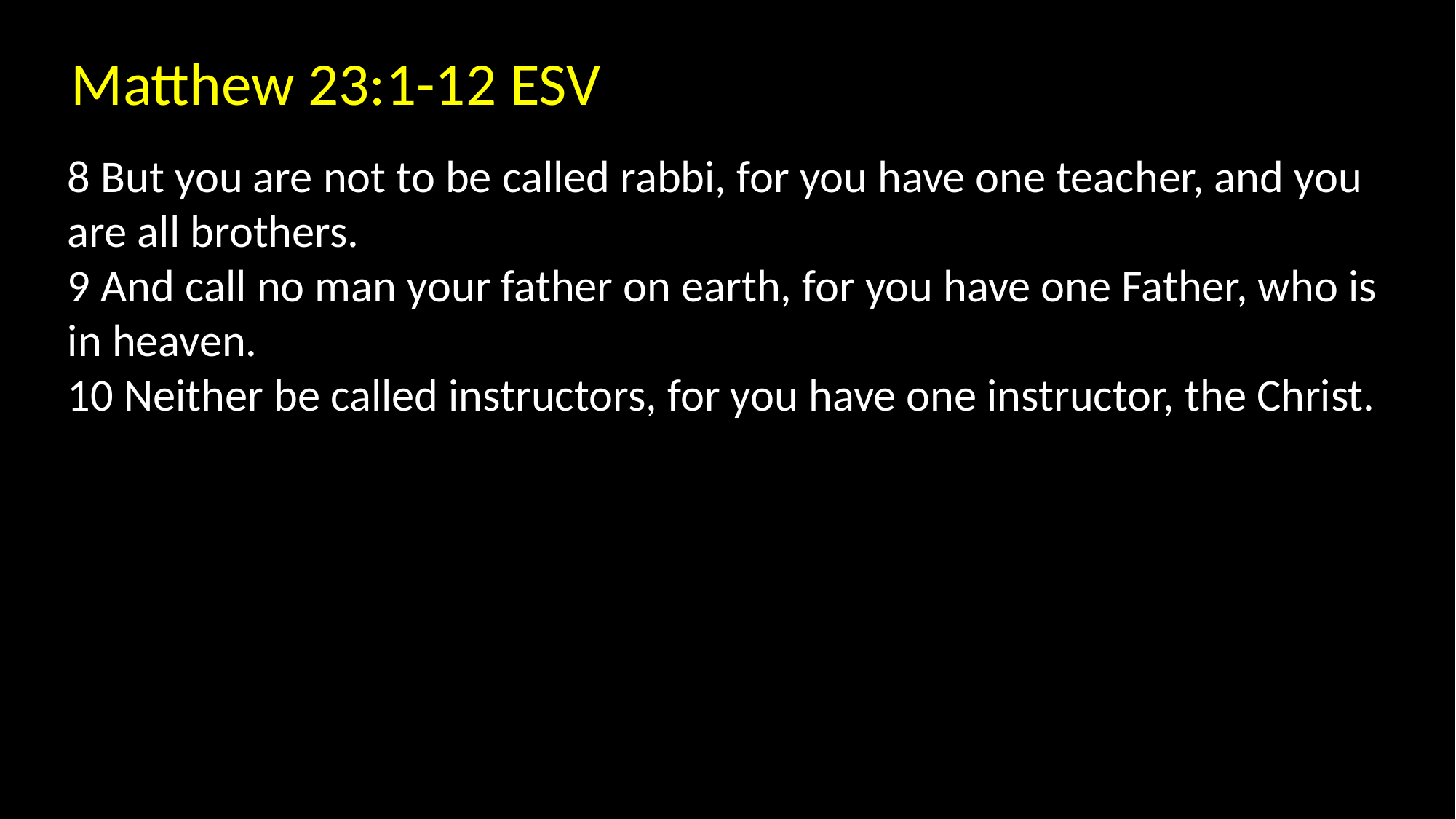

Matthew 23:1-12 ESV

8 But you are not to be called rabbi, for you have one teacher, and you are all brothers.
9 And call no man your father on earth, for you have one Father, who is in heaven.
10 Neither be called instructors, for you have one instructor, the Christ.